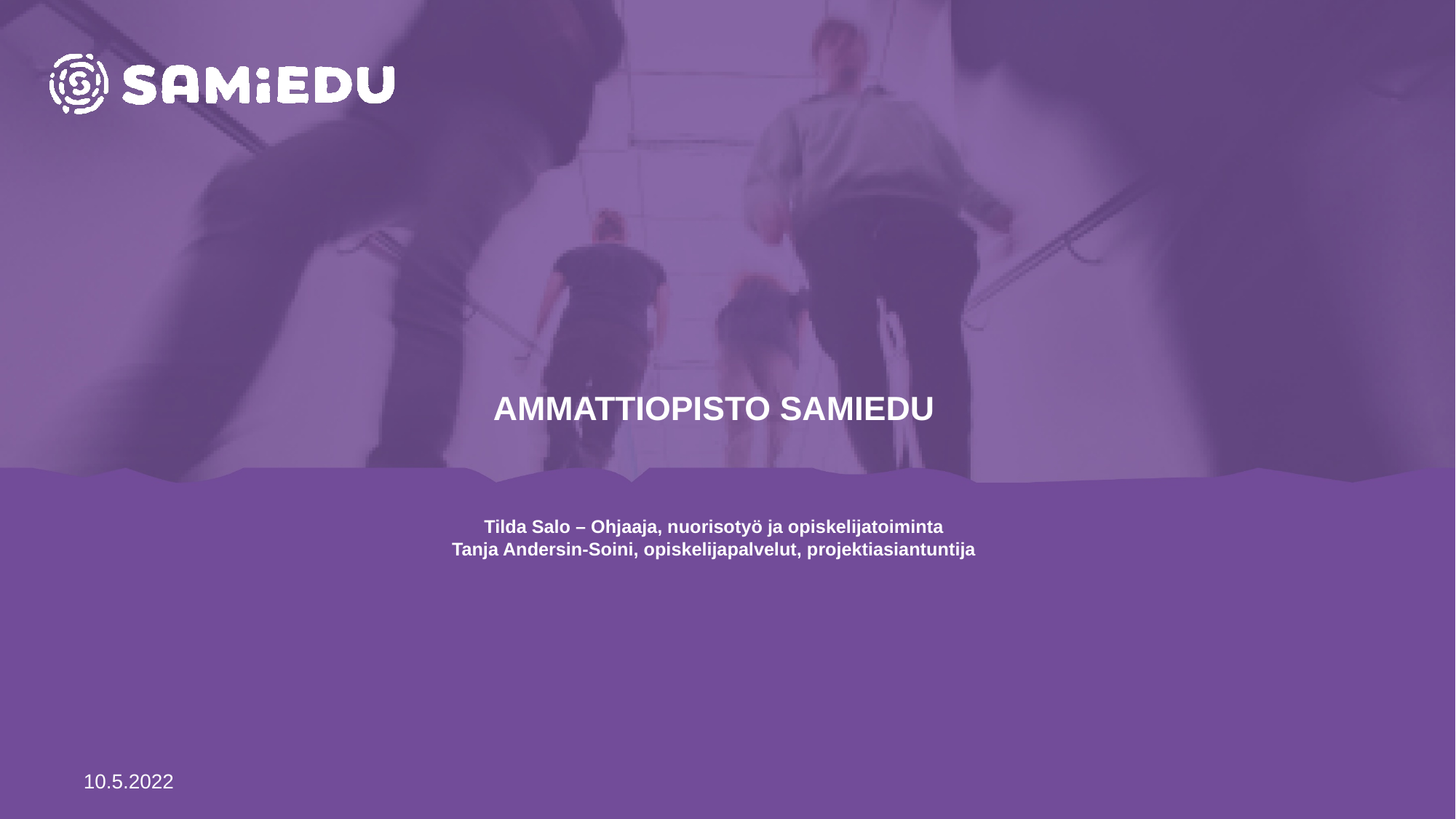

# AMMATTIOPISTO SAMIEDU Tilda Salo – Ohjaaja, nuorisotyö ja opiskelijatoiminta Tanja Andersin-Soini, opiskelijapalvelut, projektiasiantuntija
10.5.2022